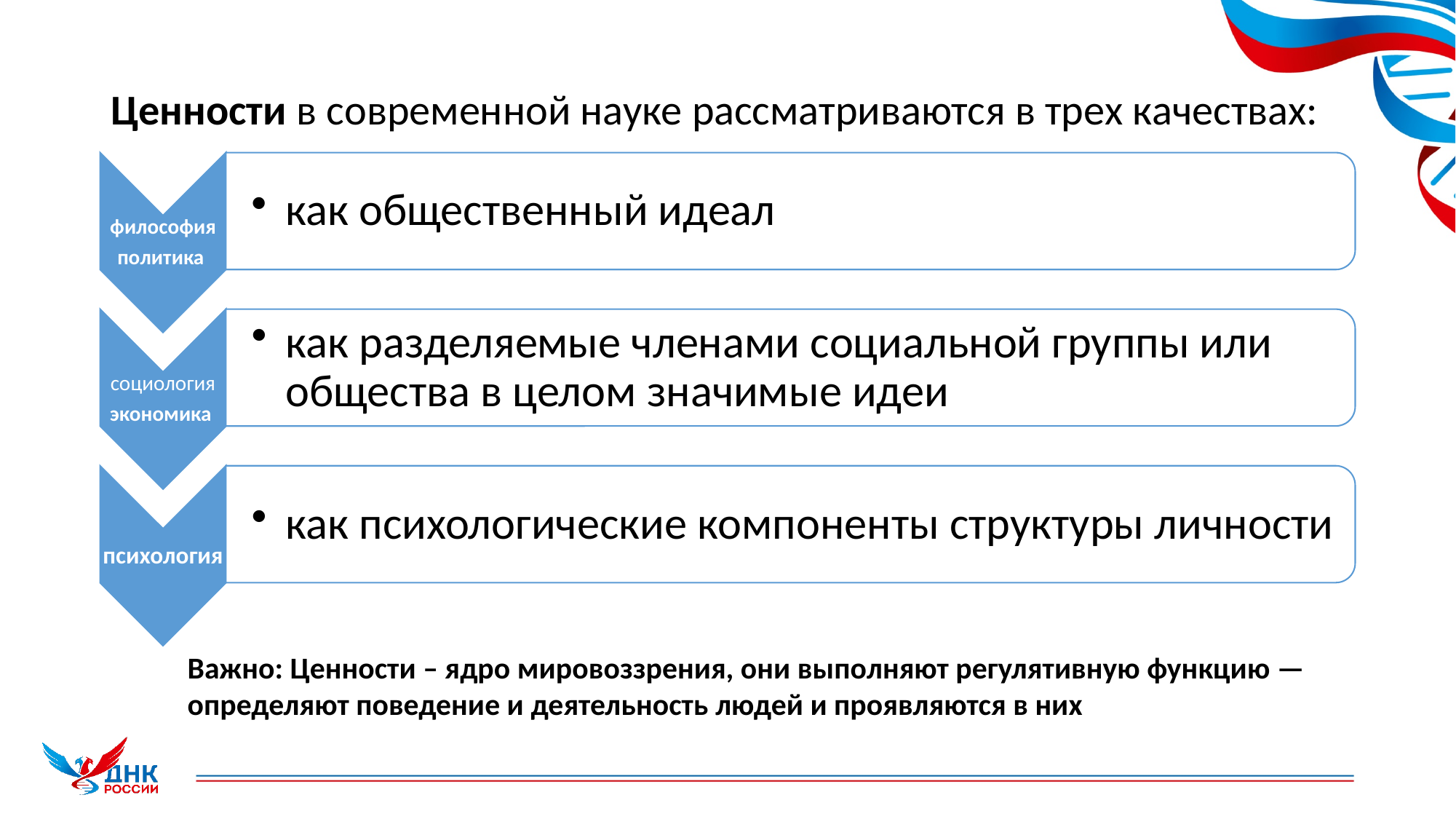

# Ценности в современной науке рассматриваются в трех качествах:
философия
политика
как общественный идеал
социология
экономика
как разделяемые членами социальной группы или общества в целом значимые идеи
психология
как психологические компоненты структуры личности

Важно: Ценности – ядро мировоззрения, они выполняют регулятивную функцию — определяют поведение и деятельность людей и проявляются в них